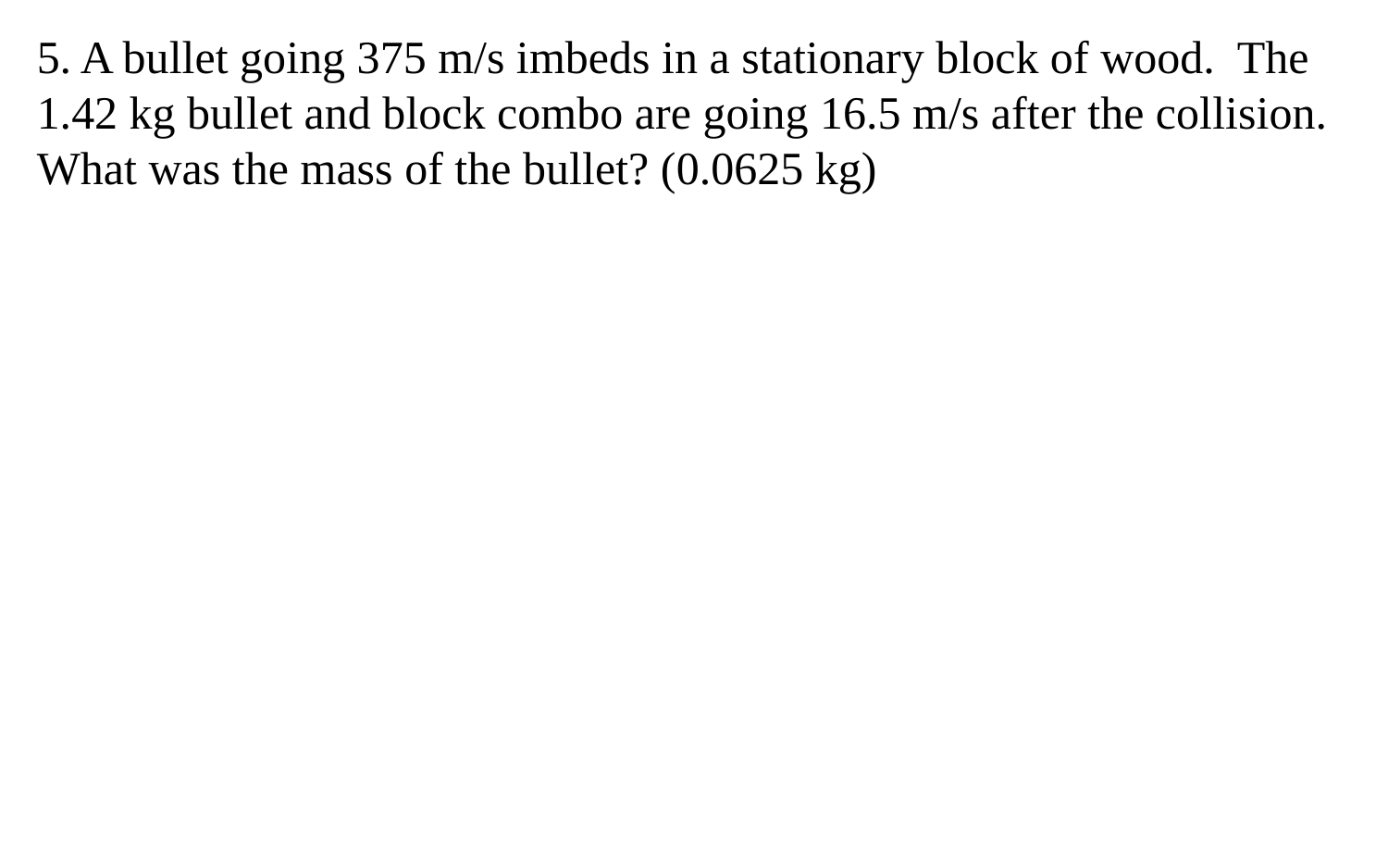

5. A bullet going 375 m/s imbeds in a stationary block of wood.  The 1.42 kg bullet and block combo are going 16.5 m/s after the collision.  What was the mass of the bullet? (0.0625 kg)